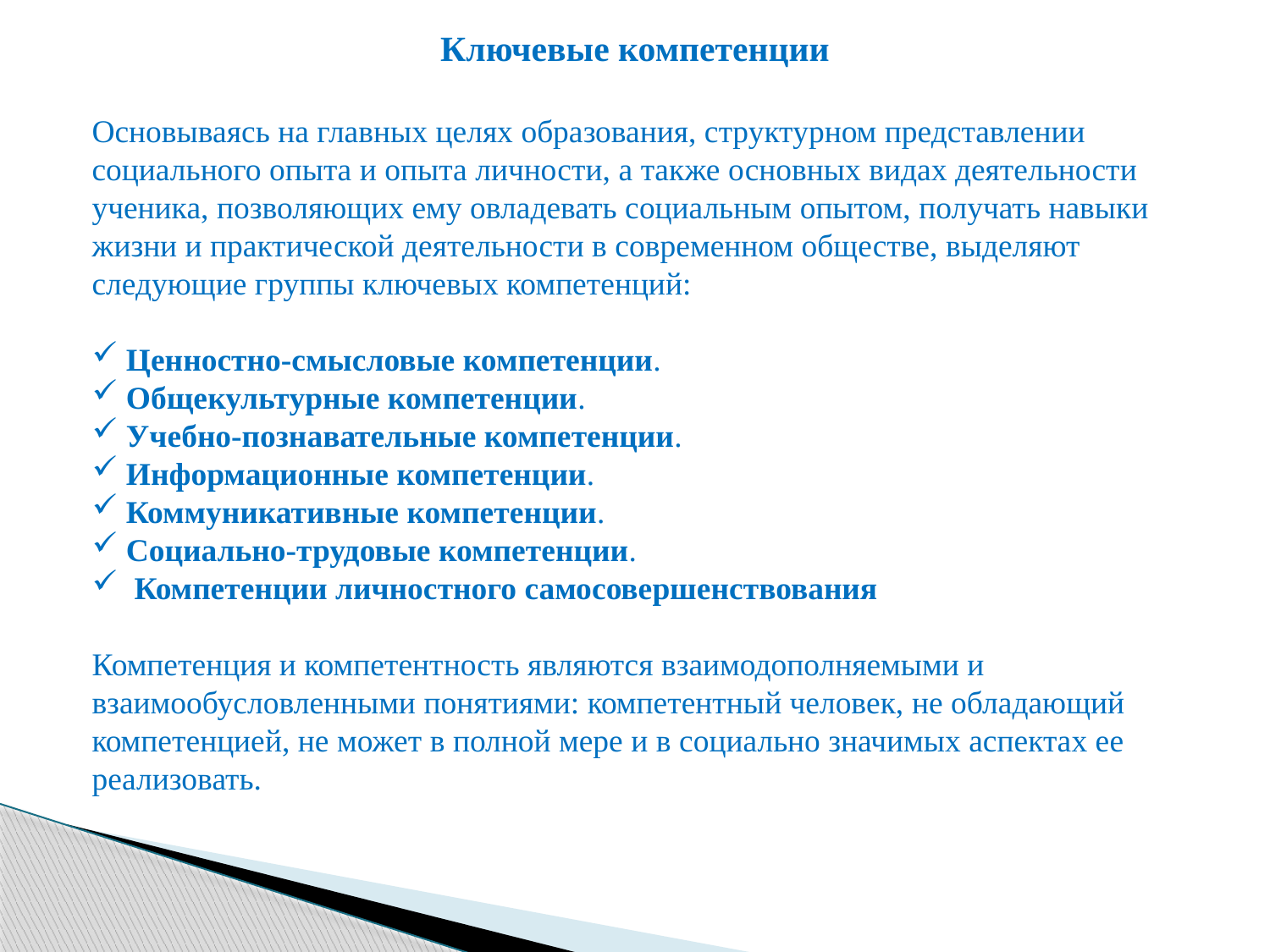

Ключевые компетенции

Основываясь на главных целях образования, структурном представлении социального опыта и опыта личности, а также основных видах деятельности ученика, позволяющих ему овладевать социальным опытом, получать навыки жизни и практической деятельности в современном обществе, выделяют следующие группы ключевых компетенций:

 Ценностно-смысловые компетенции.
 Общекультурные компетенции.
 Учебно-познавательные компетенции.
 Информационные компетенции.
 Коммуникативные компетенции.
 Социально-трудовые компетенции.
  Компетенции личностного самосовершенствования

Компетенция и компетентность являются взаимодополняемыми и взаимообусловленными понятиями: компетентный человек, не обладающий компетенцией, не может в полной мере и в социально значимых аспектах ее реализовать.